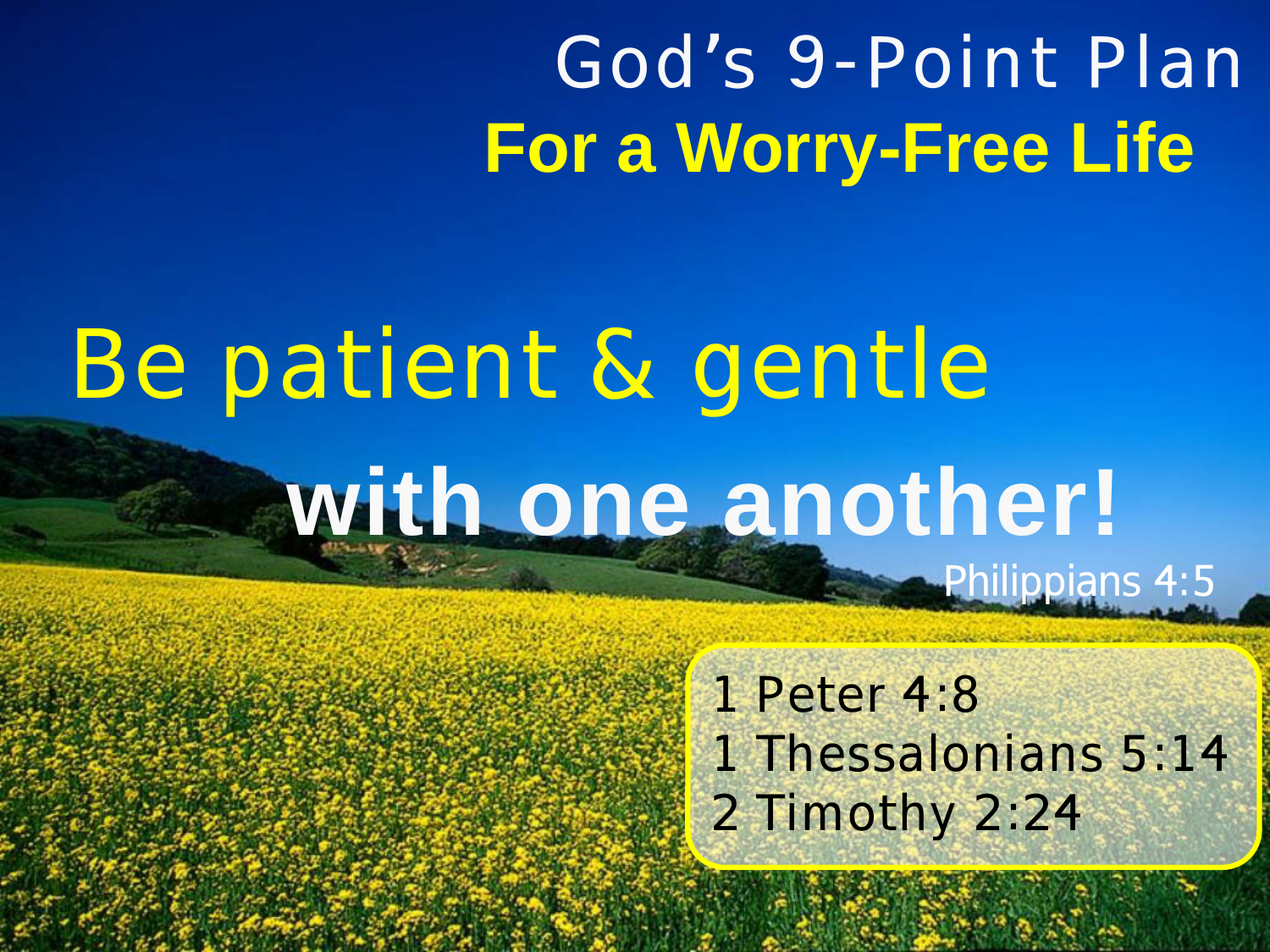

God’s 9-Point Plan
For a Worry-Free Life
Be patient & gentle
with one another!
Philippians 4:5
1 Peter 4:8
1 Thessalonians 5:14
2 Timothy 2:24